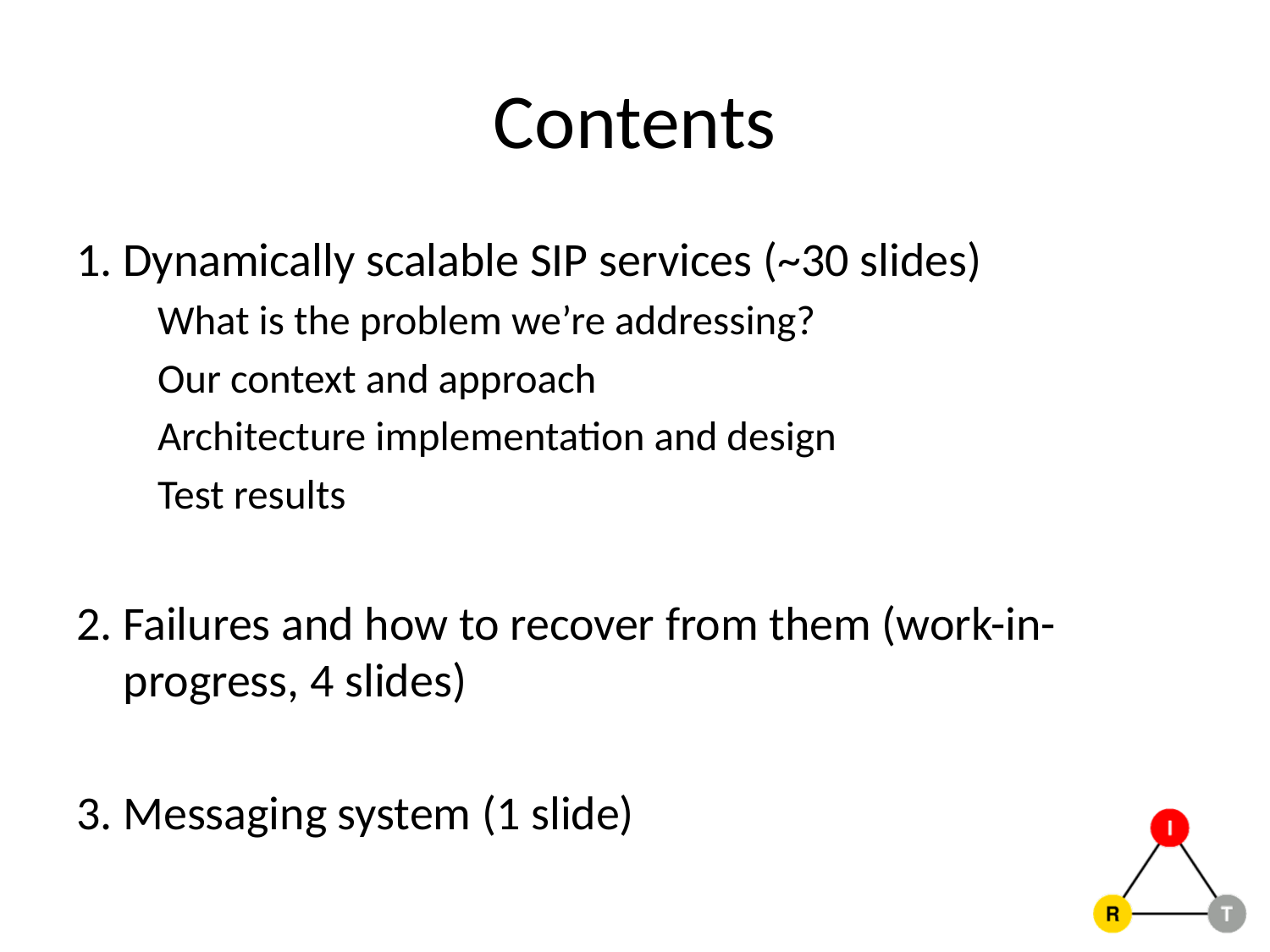

# Contents
1. Dynamically scalable SIP services (~30 slides)
  What is the problem we’re addressing?
  Our context and approach
  Architecture implementation and design
  Test results

2. Failures and how to recover from them (work-in-progress, 4 slides)

3. Messaging system (1 slide)